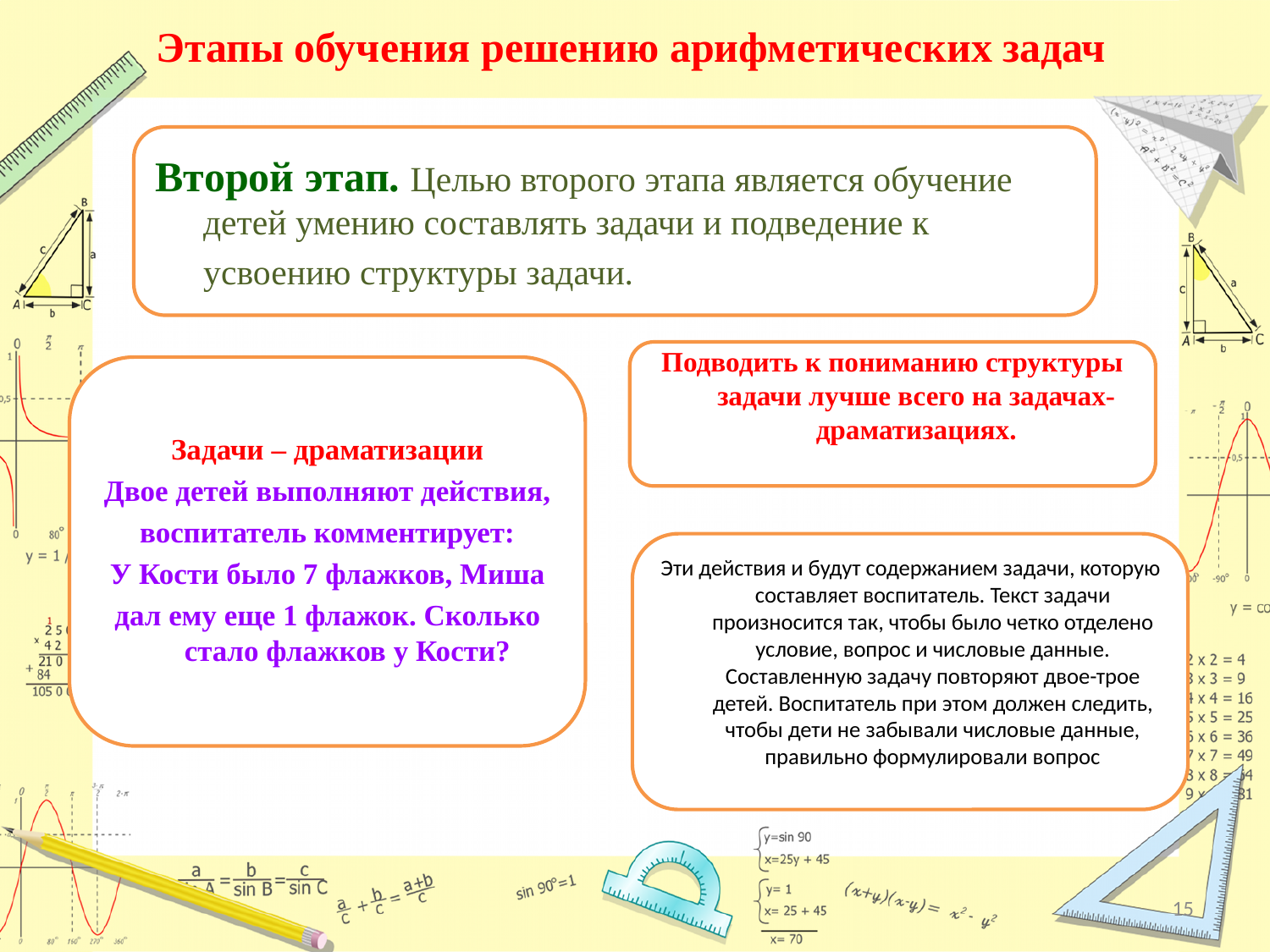

# Этапы обучения решению арифметических задач
Второй этап. Целью второго этапа является обучение детей умению составлять задачи и подведение к усвоению структуры задачи.
Подводить к пониманию структуры задачи лучше всего на задачах-драматизациях.

Задачи – драматизации
Двое детей выполняют действия,
воспитатель комментирует:
У Кости было 7 флажков, Миша
дал ему еще 1 флажок. Сколько стало флажков у Кости?

Эти действия и будут содержанием задачи, которую составляет воспитатель. Текст задачи произносится так, чтобы было четко отделено условие, вопрос и числовые данные. Составленную задачу повторяют двое-трое детей. Воспитатель при этом должен следить, чтобы дети не забывали числовые данные, правильно формулировали вопрос

15